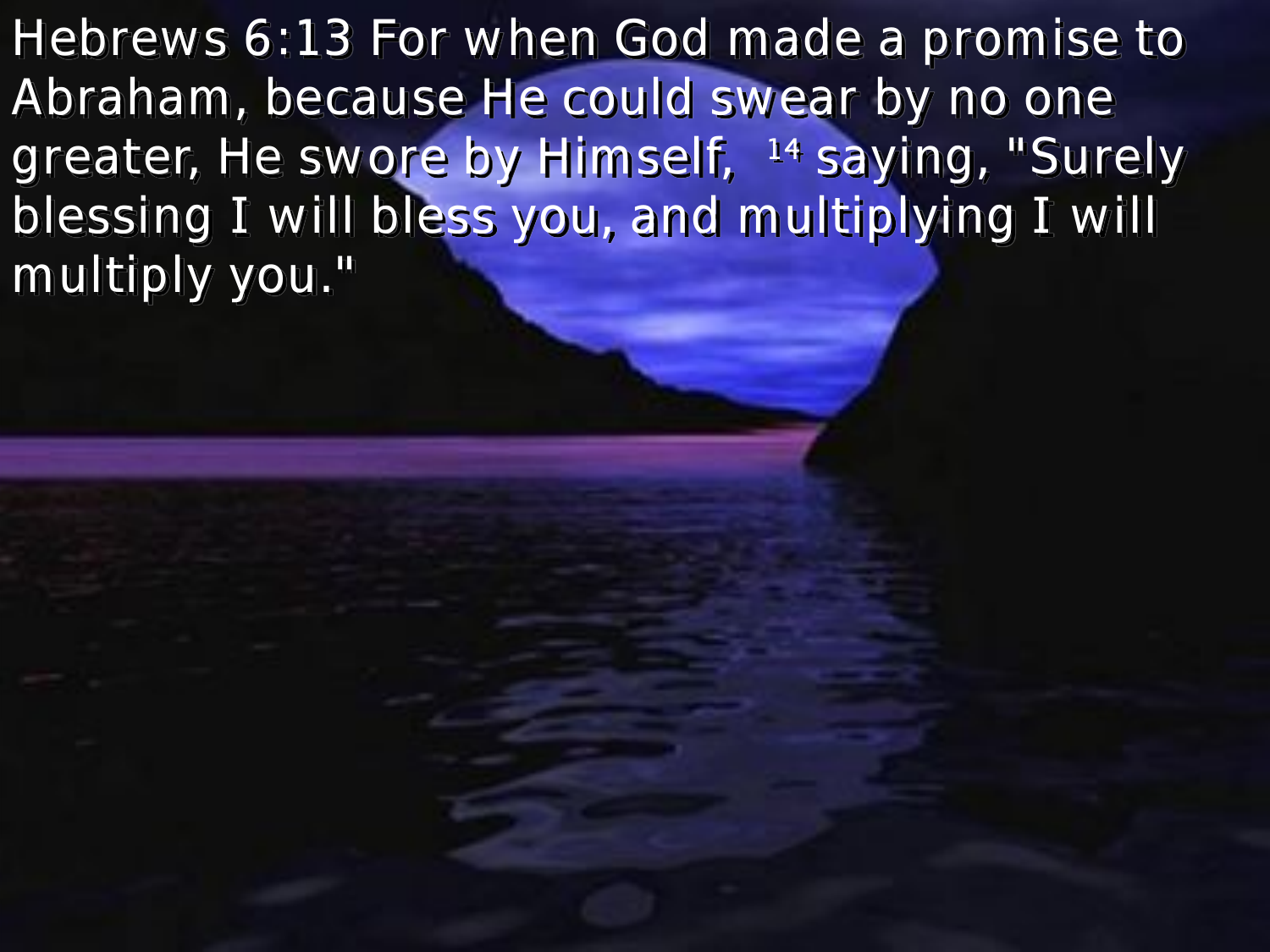

Hebrews 6:13 For when God made a promise to Abraham, because He could swear by no one greater, He swore by Himself,  14 saying, "Surely blessing I will bless you, and multiplying I will multiply you."